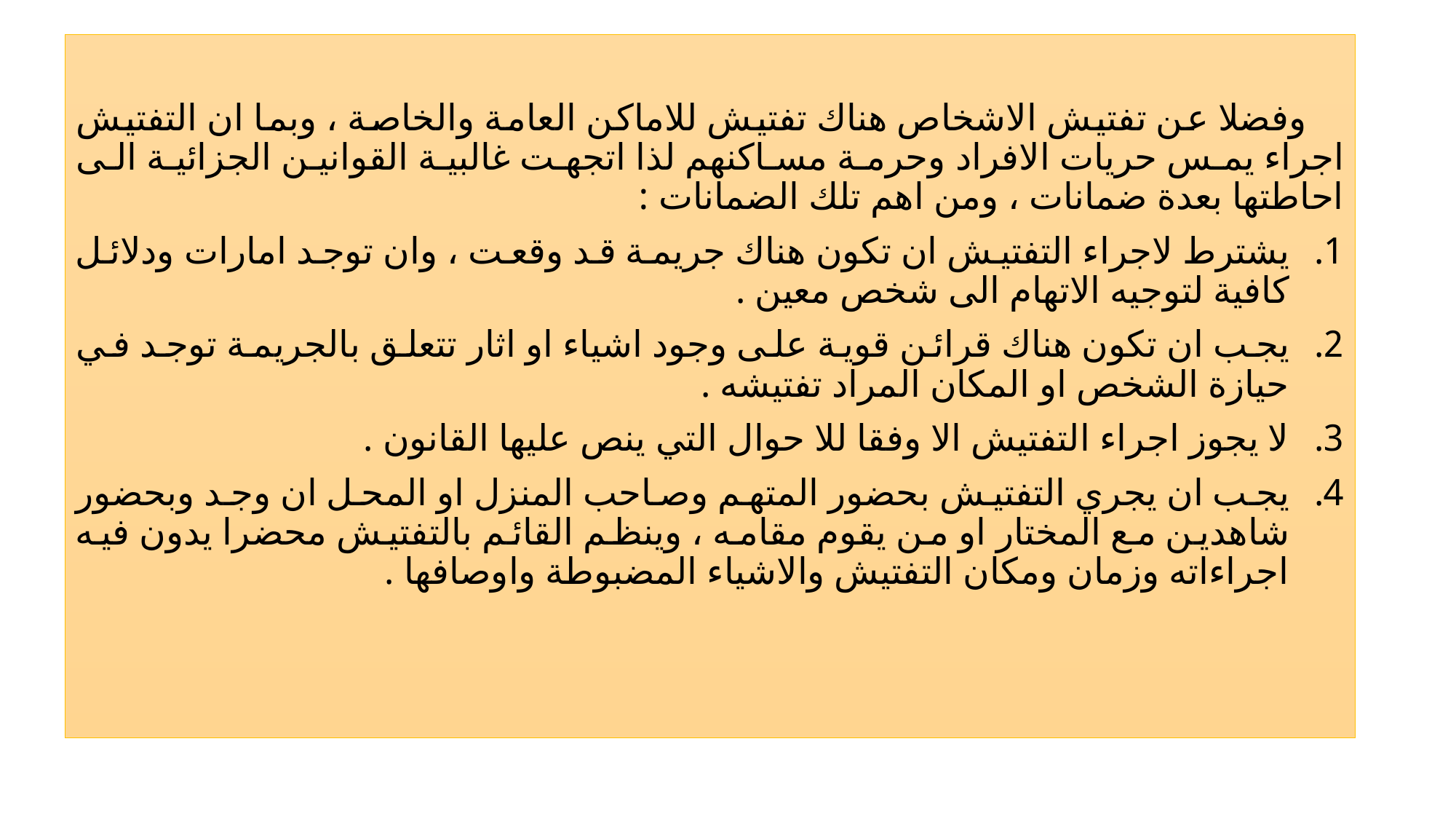

وفضلا عن تفتيش الاشخاص هناك تفتيش للاماكن العامة والخاصة ، وبما ان التفتيش اجراء يمس حريات الافراد وحرمة مساكنهم لذا اتجهت غالبية القوانين الجزائية الى احاطتها بعدة ضمانات ، ومن اهم تلك الضمانات :
يشترط لاجراء التفتيش ان تكون هناك جريمة قد وقعت ، وان توجد امارات ودلائل كافية لتوجيه الاتهام الى شخص معين .
يجب ان تكون هناك قرائن قوية على وجود اشياء او اثار تتعلق بالجريمة توجد في حيازة الشخص او المكان المراد تفتيشه .
لا يجوز اجراء التفتيش الا وفقا للا حوال التي ينص عليها القانون .
يجب ان يجري التفتيش بحضور المتهم وصاحب المنزل او المحل ان وجد وبحضور شاهدين مع المختار او من يقوم مقامه ، وينظم القائم بالتفتيش محضرا يدون فيه اجراءاته وزمان ومكان التفتيش والاشياء المضبوطة واوصافها .